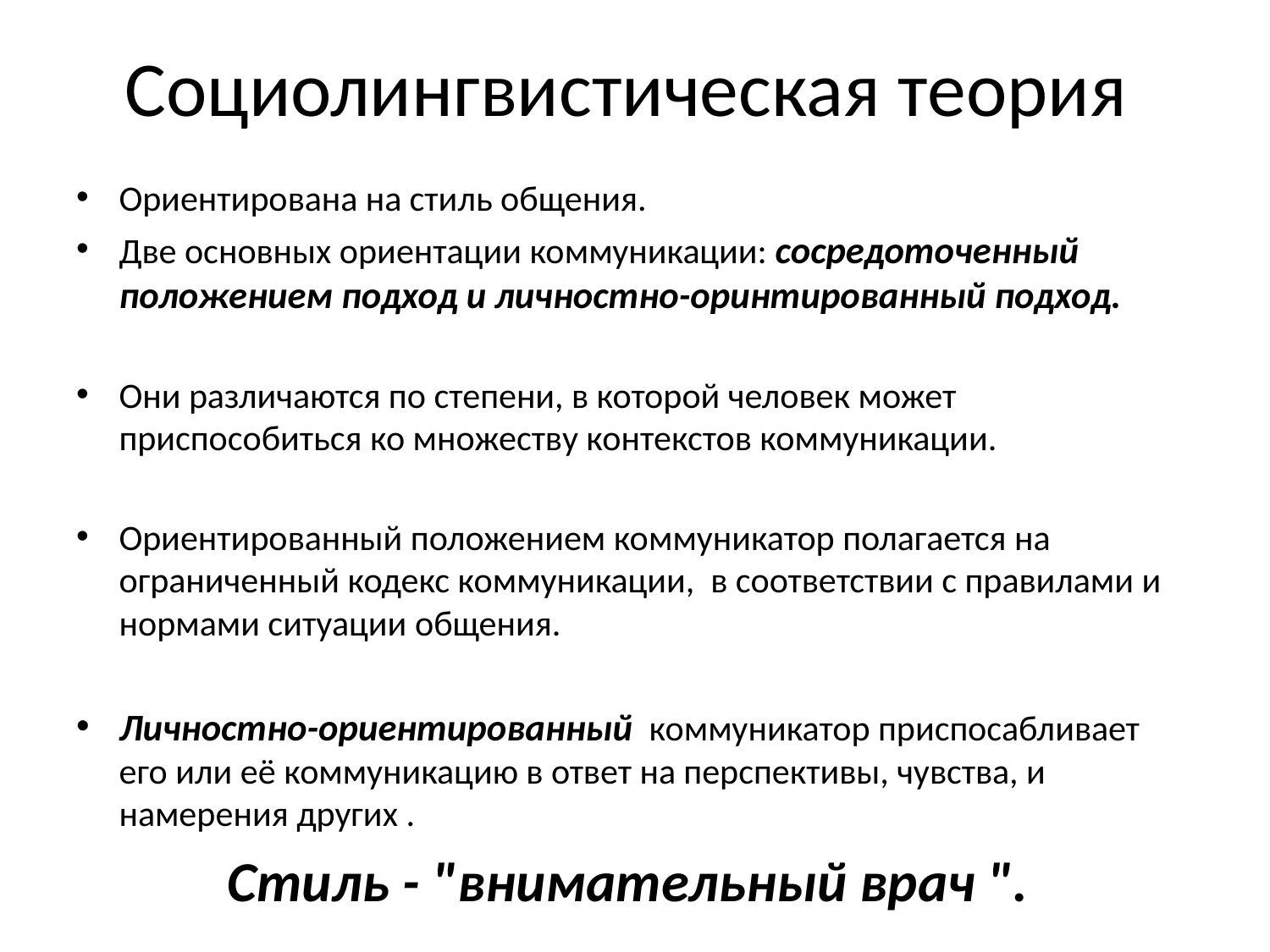

# Cоциолингвистическая теория
Ориентирована на стиль общения.
Две основных ориентации коммуникации: сосредоточенный положением подход и личностно-оринтированный подход.

Они различаются по степени, в которой человек может приспособиться ко множеству контекстов коммуникации.

Ориентированный положением коммуникатор полагается на ограниченный кодекс коммуникации,  в соответствии с правилами и нормами ситуации общения.

Личностно-ориентированный  коммуникатор приспосабливает его или её коммуникацию в ответ на перспективы, чувства, и намерения других .
Стиль - "внимательный врач ".